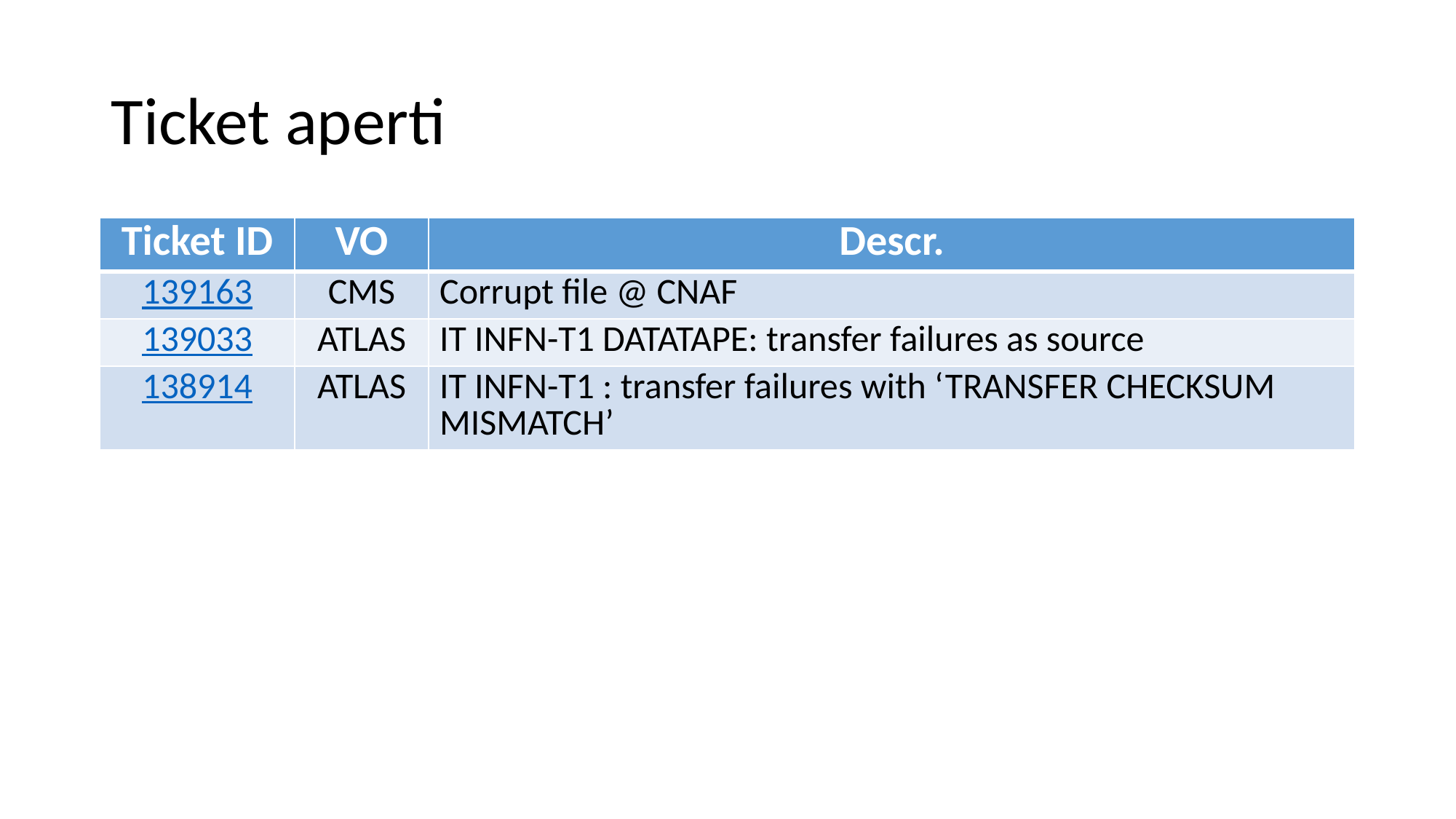

# Ticket aperti
| Ticket ID | VO | Descr. |
| --- | --- | --- |
| 139163 | CMS | Corrupt file @ CNAF |
| 139033 | ATLAS | IT INFN-T1 DATATAPE: transfer failures as source |
| 138914 | ATLAS | IT INFN-T1 : transfer failures with ‘TRANSFER CHECKSUM MISMATCH’ |